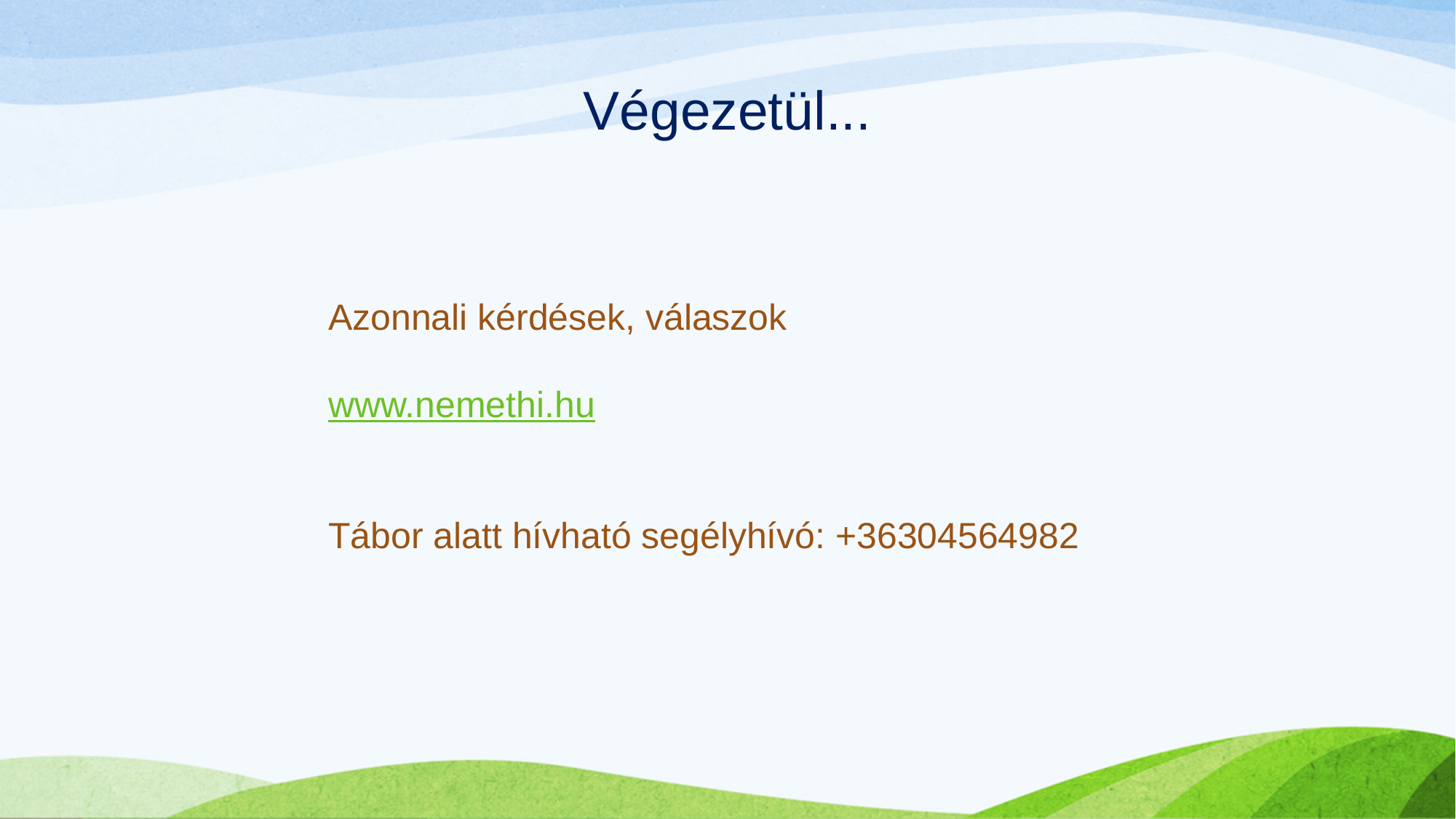

# Végezetül...
Azonnali kérdések, válaszok

www.nemethi.hu

Tábor alatt hívható segélyhívó: +36304564982